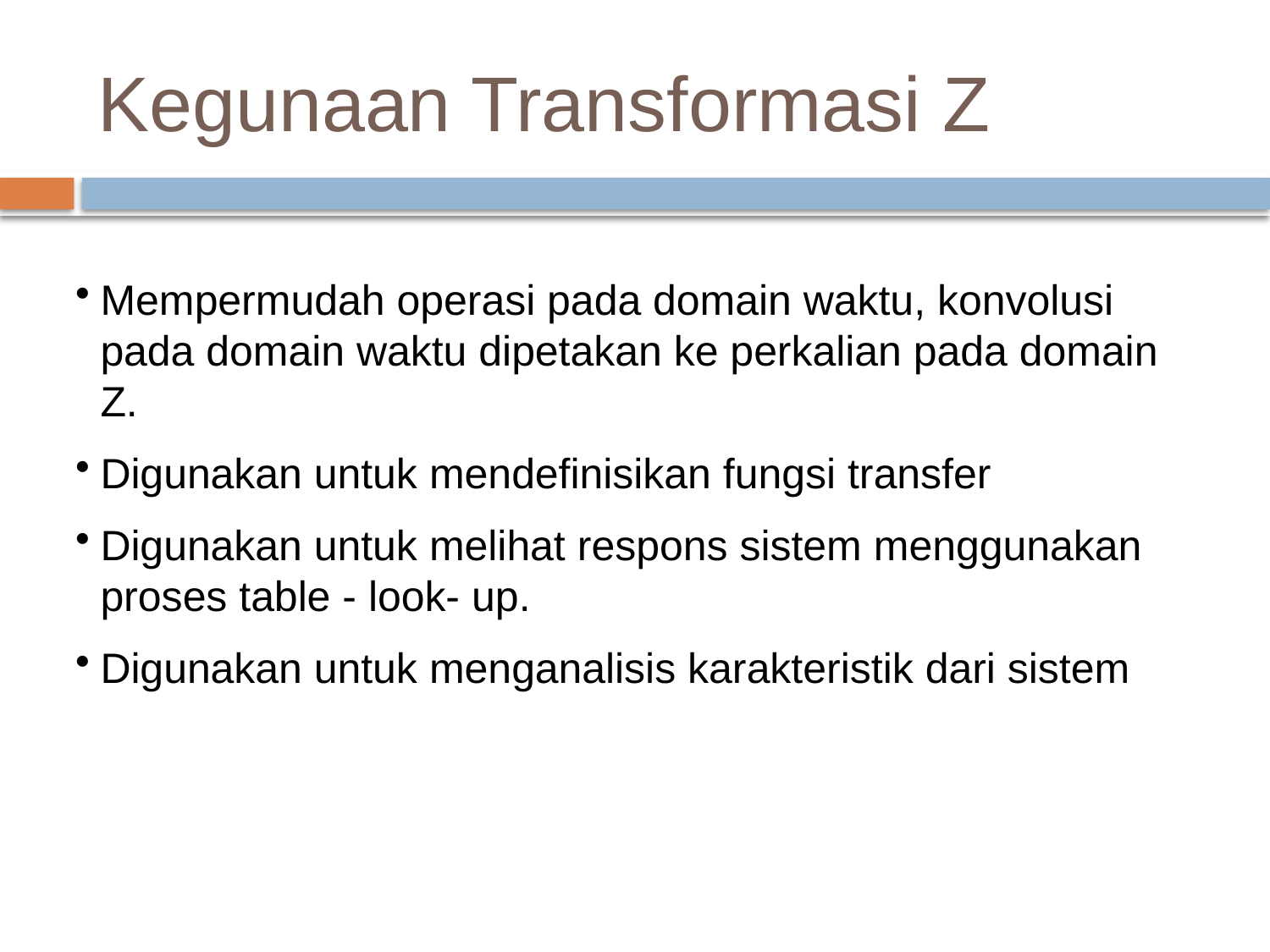

# Kegunaan Transformasi Z

Mempermudah operasi pada domain waktu, konvolusi pada domain waktu dipetakan ke perkalian pada domain Z.
Digunakan untuk mendefinisikan fungsi transfer
Digunakan untuk melihat respons sistem menggunakan proses table - look- up.
Digunakan untuk menganalisis karakteristik dari sistem